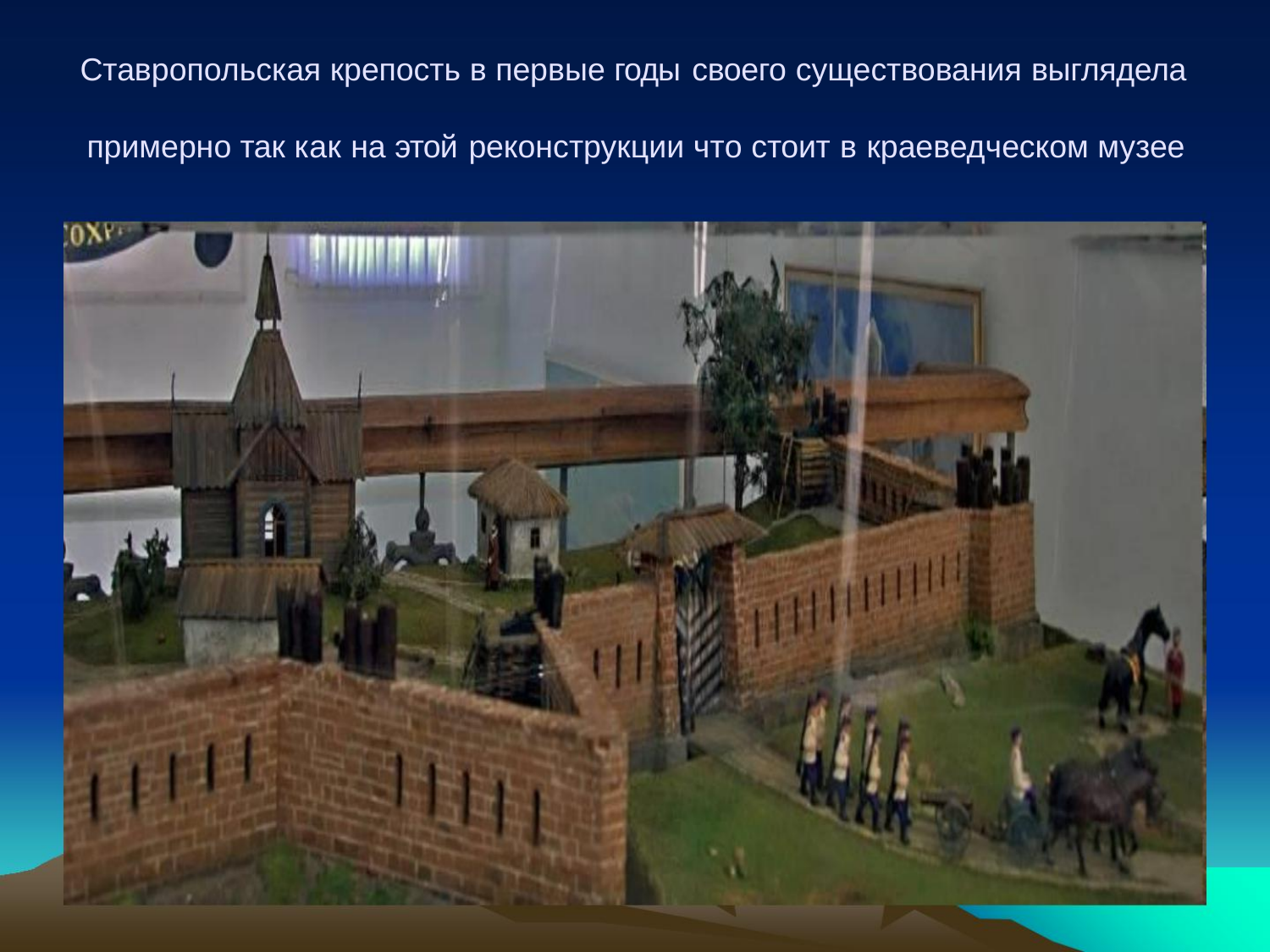

Ставропольская крепость в первые годы своего существования выглядела
примерно так как на этой реконструкции что стоит в краеведческом музее